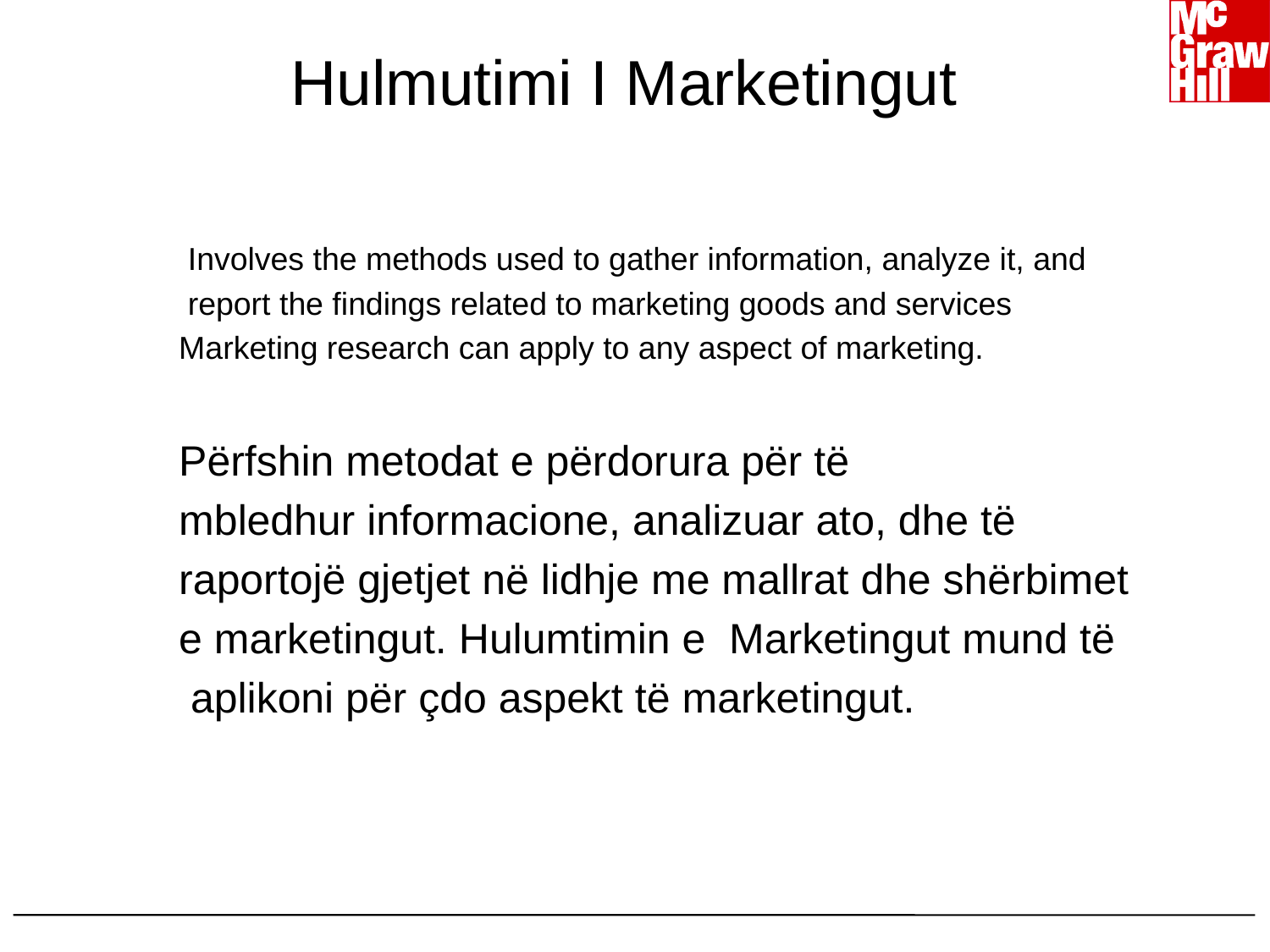

# Hulmutimi I Marketingut
         Involves the methods used to gather information, analyze it, and
         report the findings related to marketing goods and services
        Marketing research can apply to any aspect of marketing.

      Përfshin metodat e përdorura për të
      mbledhur informacione, analizuar ato, dhe të
      raportojë gjetjet në lidhje me mallrat dhe shërbimet
      e marketingut. Hulumtimin e  Marketingut mund të
       aplikoni për çdo aspekt të marketingut.